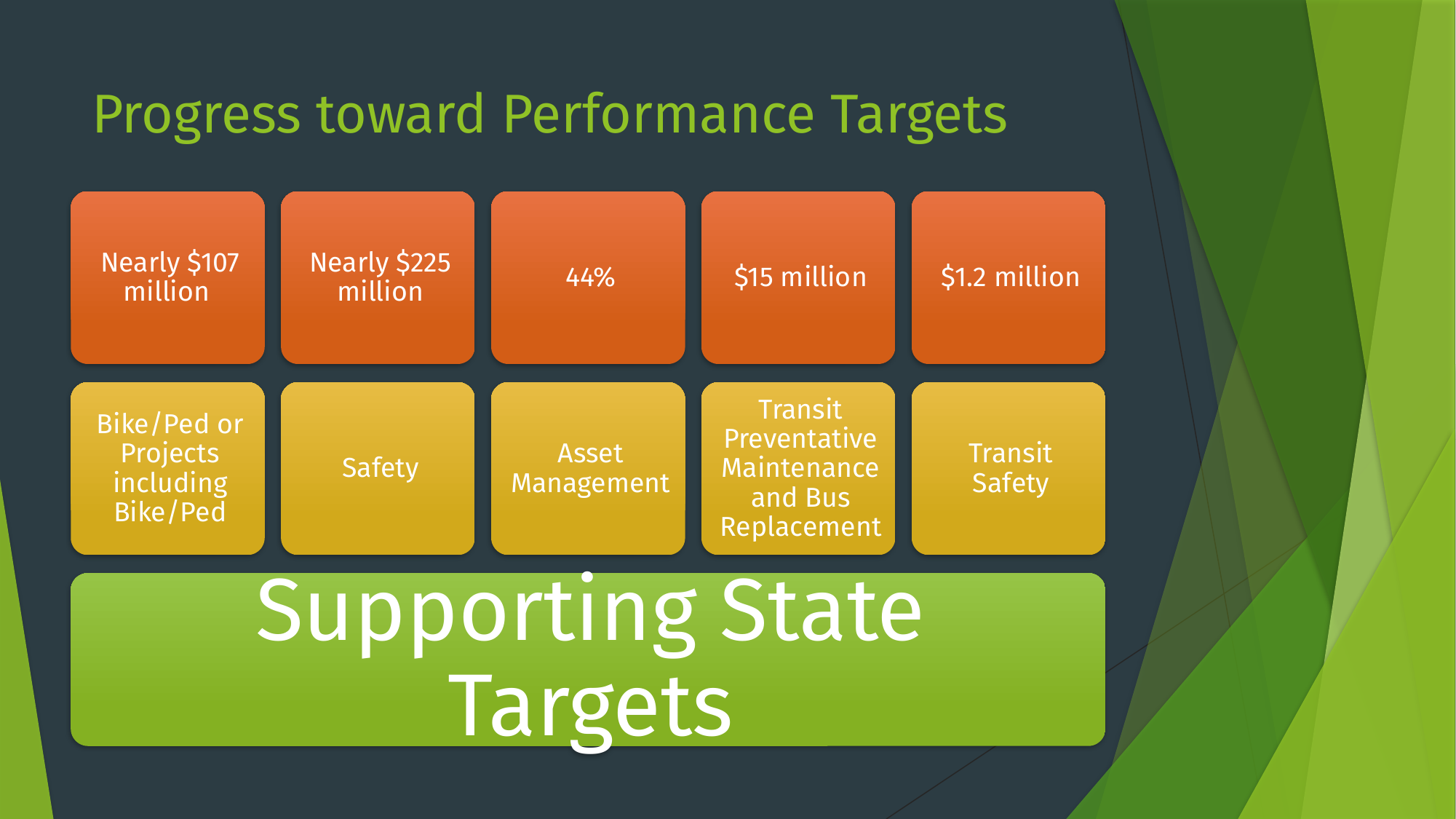

# Progress toward Performance Targets
Supporting State Targets
Bike/Ped or Projects including Bike/Ped
Nearly $107 million
Safety
Nearly $225 million
Asset Management
44%
Transit Preventative Maintenance and Bus Replacement
$15 million
Transit Safety
$1.2 million